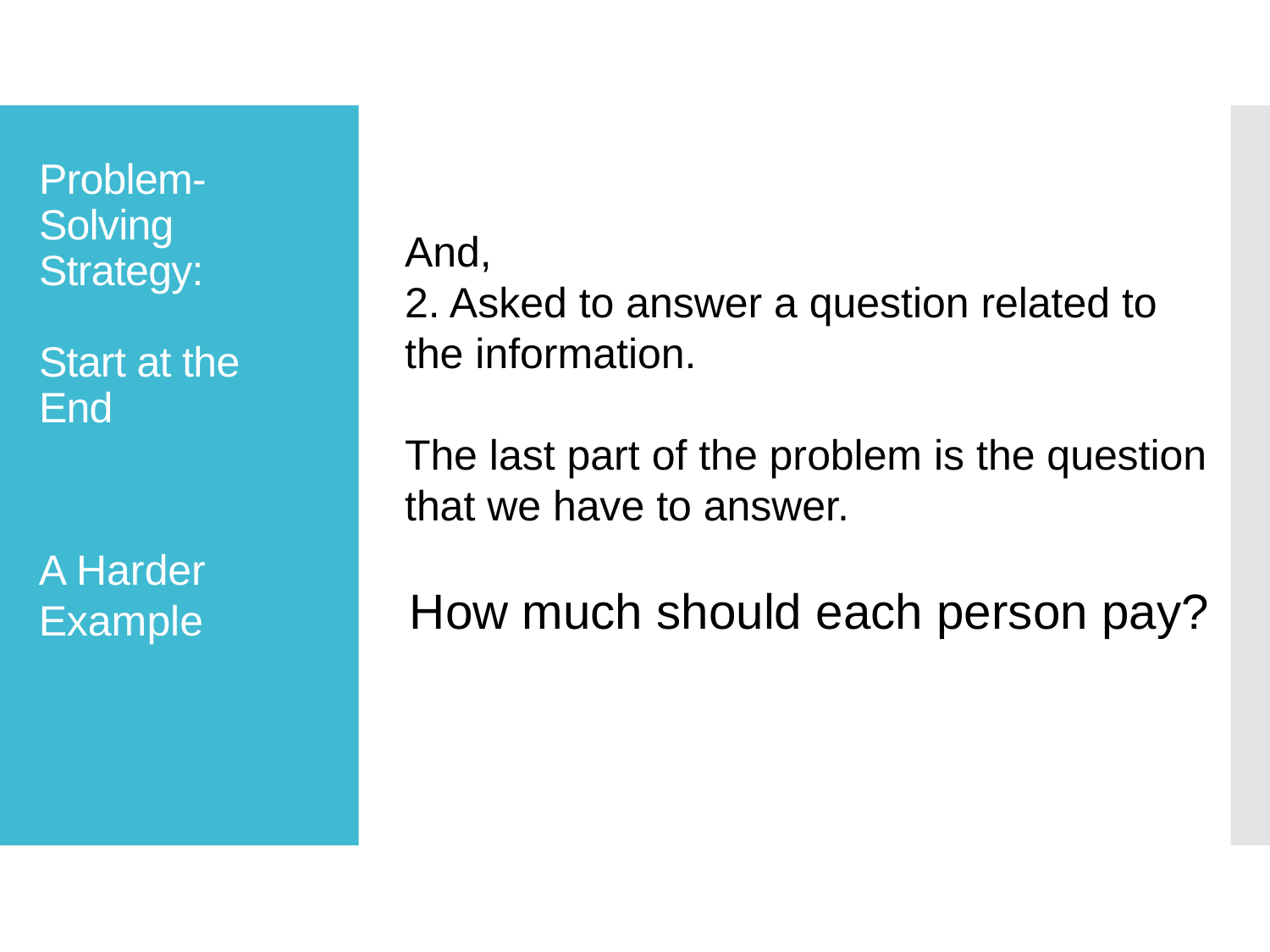

# Problem-Solving Strategy: Start at the End
And,
2. Asked to answer a question related to the information.

The last part of the problem is the question that we have to answer.

How much should each person pay?

A Harder  Example